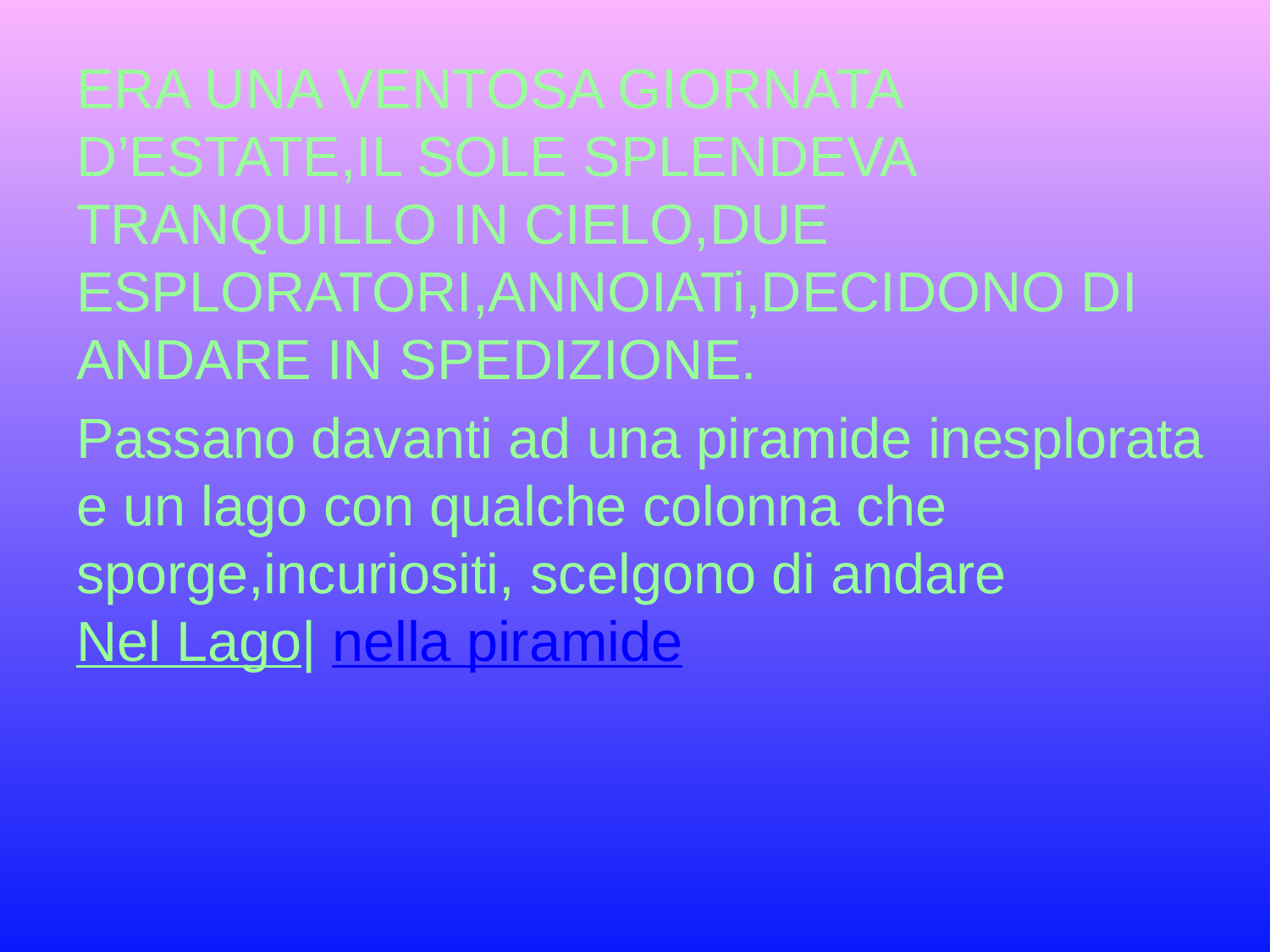

ERA UNA VENTOSA GIORNATA D’ESTATE,IL SOLE SPLENDEVA TRANQUILLO IN CIELO,DUE ESPLORATORI,ANNOIATi,DECIDONO DI ANDARE IN SPEDIZIONE.
Passano davanti ad una piramide inesplorata e un lago con qualche colonna che sporge,incuriositi, scelgono di andare Nel Lago| nella piramide